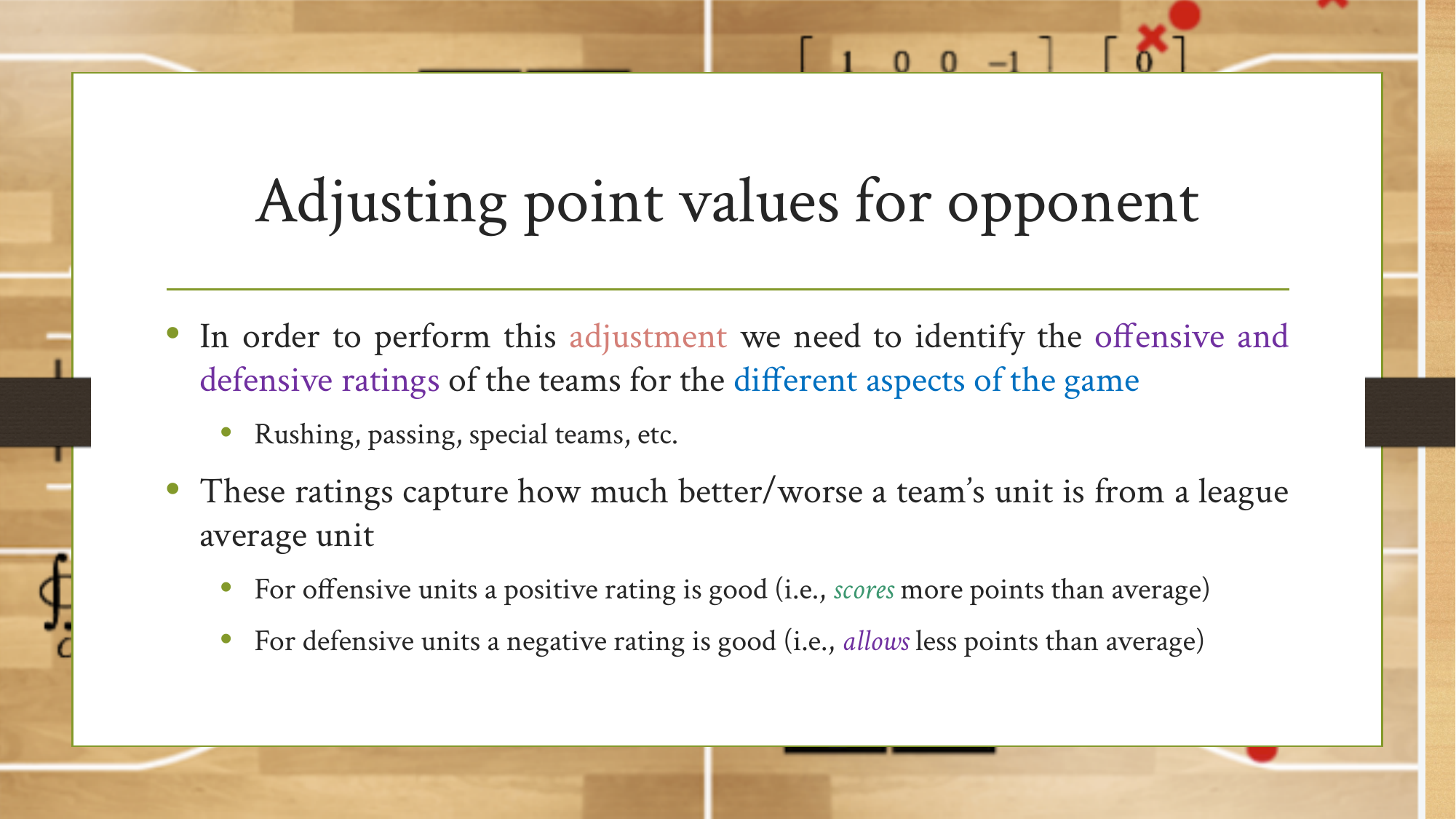

# Adjusting point values for opponent
In order to perform this adjustment we need to identify the offensive and defensive ratings of the teams for the different aspects of the game
Rushing, passing, special teams, etc.
These ratings capture how much better/worse a team’s unit is from a league average unit
For offensive units a positive rating is good (i.e., scores more points than average)
For defensive units a negative rating is good (i.e., allows less points than average)